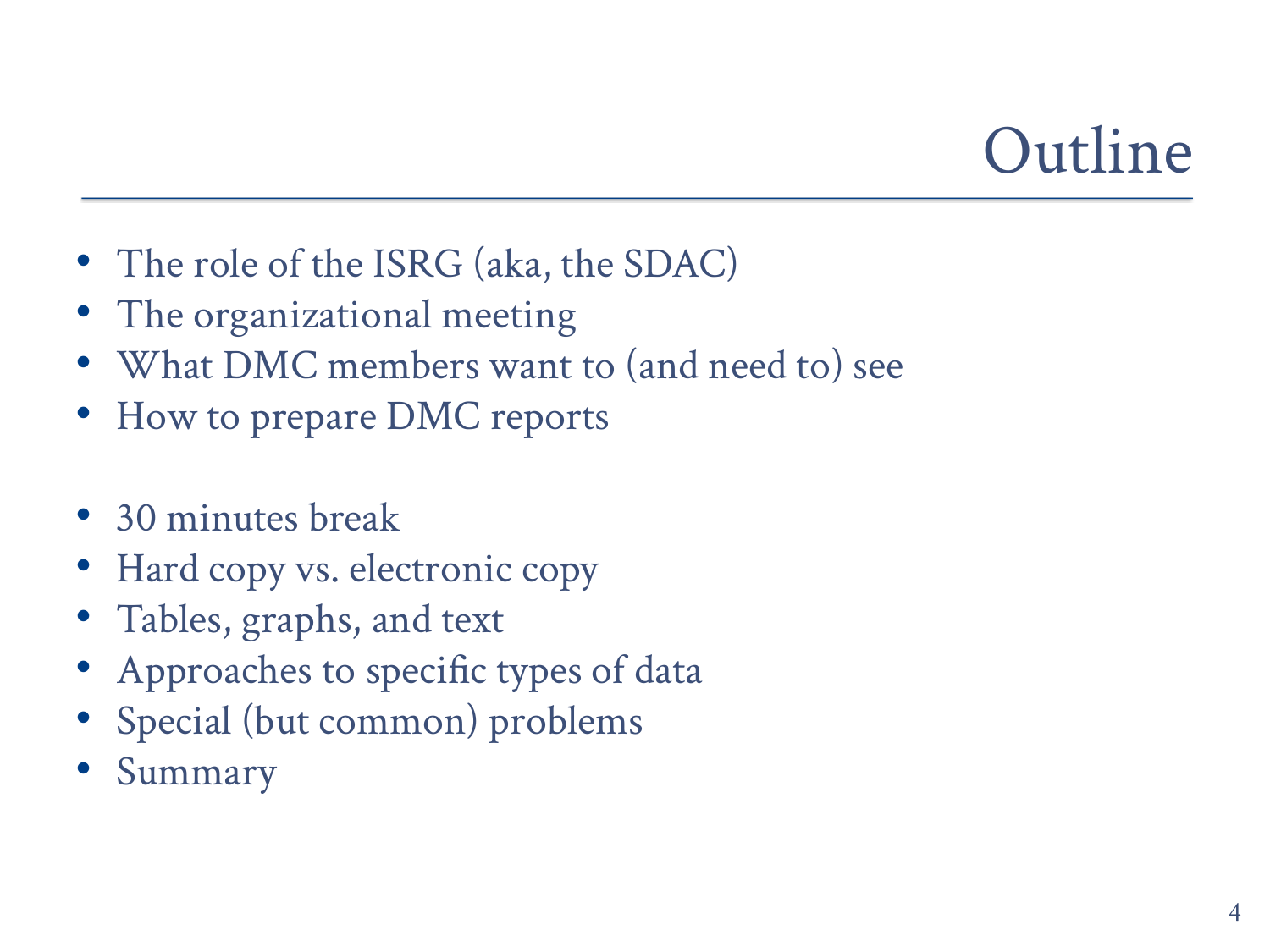

# Outline
The role of the ISRG (aka, the SDAC)
The organizational meeting
What DMC members want to (and need to) see
How to prepare DMC reports

30 minutes break
Hard copy vs. electronic copy
Tables, graphs, and text
Approaches to specific types of data
Special (but common) problems
Summary

4